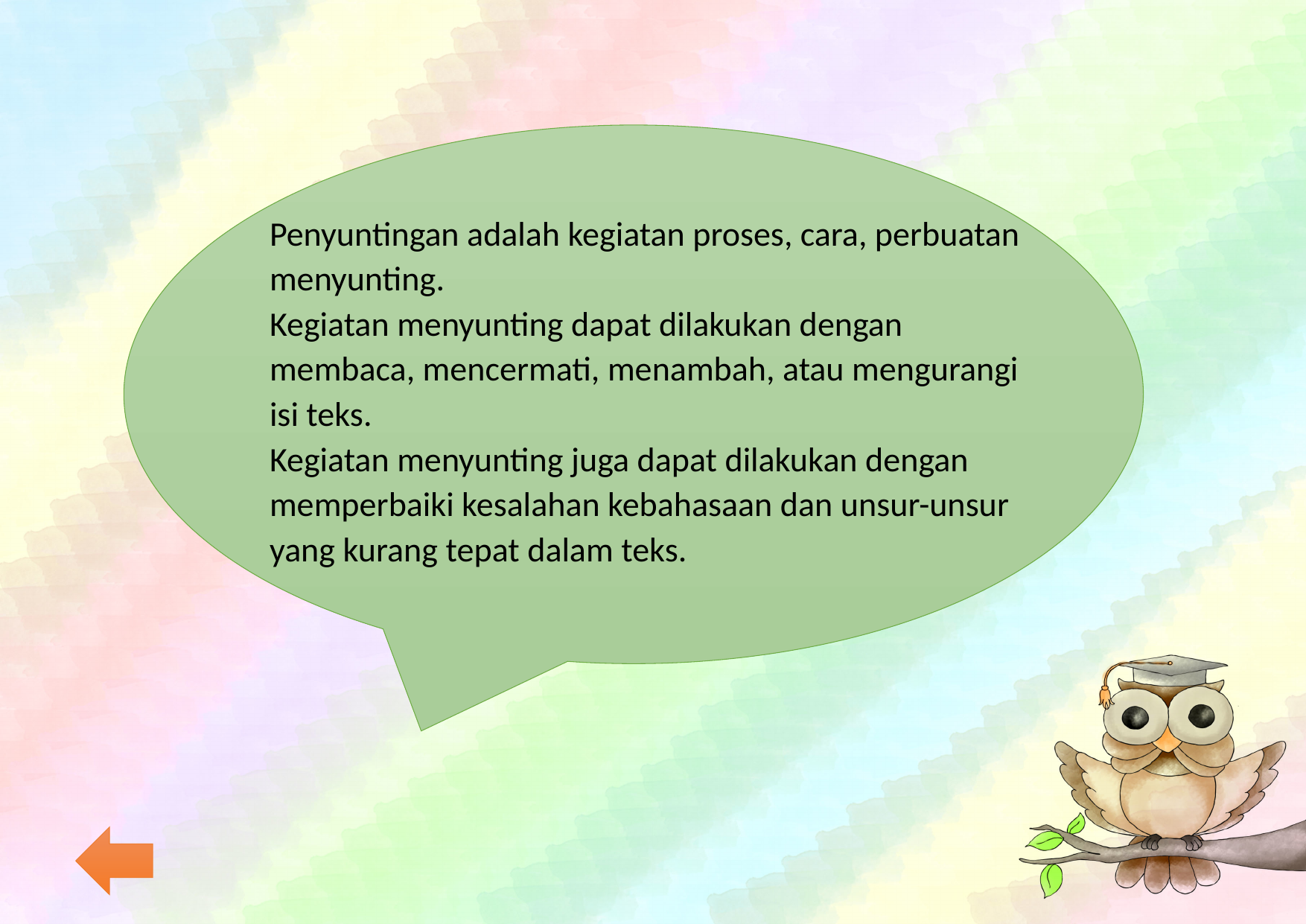

Penyuntingan adalah kegiatan proses, cara, perbuatan menyunting.
Kegiatan menyunting dapat dilakukan dengan membaca, mencermati, menambah, atau mengurangi isi teks.
Kegiatan menyunting juga dapat dilakukan dengan memperbaiki kesalahan kebahasaan dan unsur-unsur yang kurang tepat dalam teks.